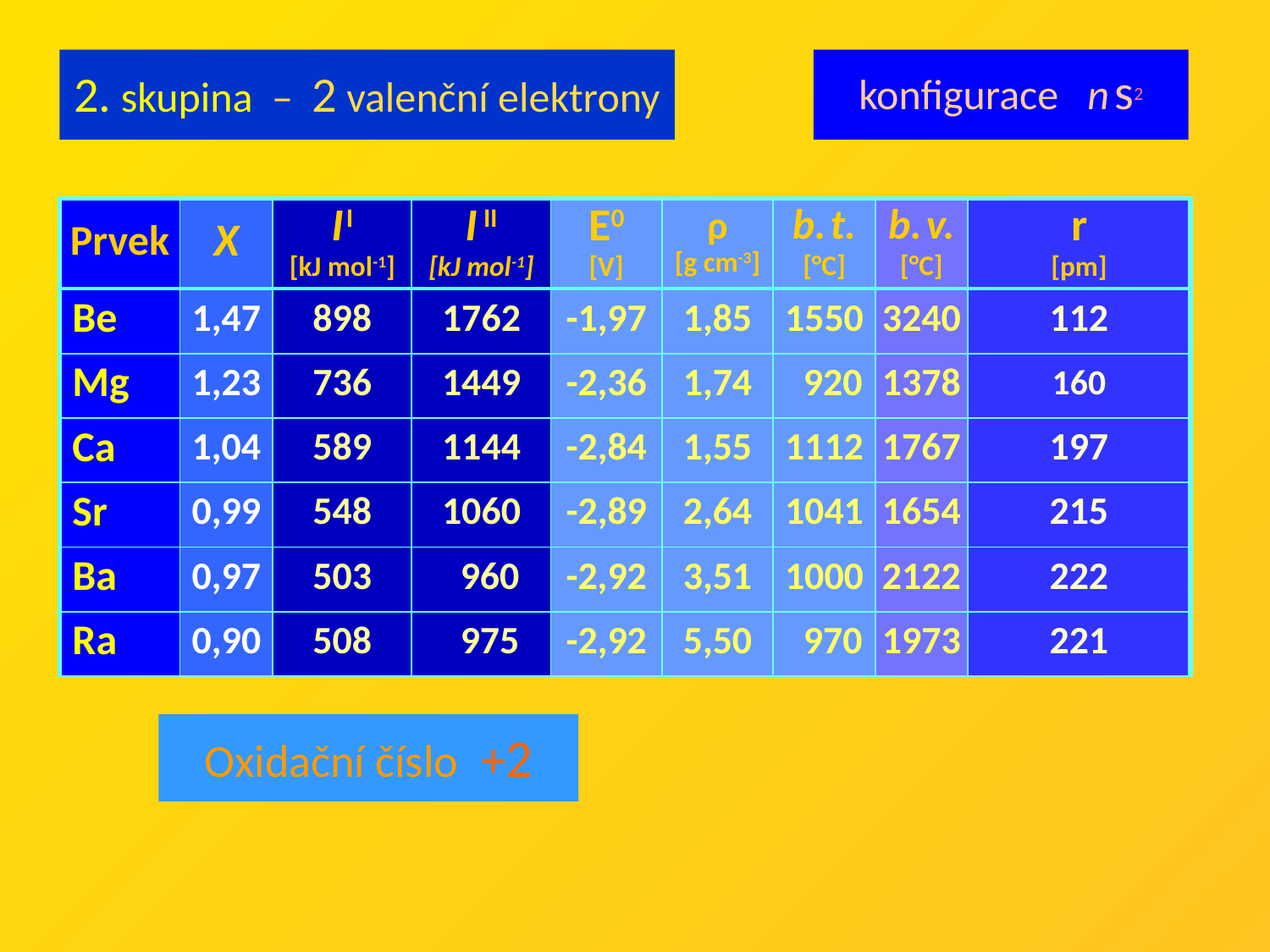

2. skupina  –  2 valenční elektrony
konfigurace   n s2
| Prvek | X | I I [kJ mol-1] | I II [kJ mol-1] | E0 [V] | ρ [g cm-3] | b. t. [°C] | b. v. [°C] | r [pm] |
| --- | --- | --- | --- | --- | --- | --- | --- | --- |
| Be | 1,47 | 898 | 1762 | -1,97 | 1,85 | 1550 | 3240 | 112 |
| Mg | 1,23 | 736 | 1449 | -2,36 | 1,74 | 920 | 1378 | 160 |
| Ca | 1,04 | 589 | 1144 | -2,84 | 1,55 | 1112 | 1767 | 197 |
| Sr | 0,99 | 548 | 1060 | -2,89 | 2,64 | 1041 | 1654 | 215 |
| Ba | 0,97 | 503 | 960 | -2,92 | 3,51 | 1000 | 2122 | 222 |
| Ra | 0,90 | 508 | 975 | -2,92 | 5,50 | 970 | 1973 | 221 |
Oxidační číslo  +2